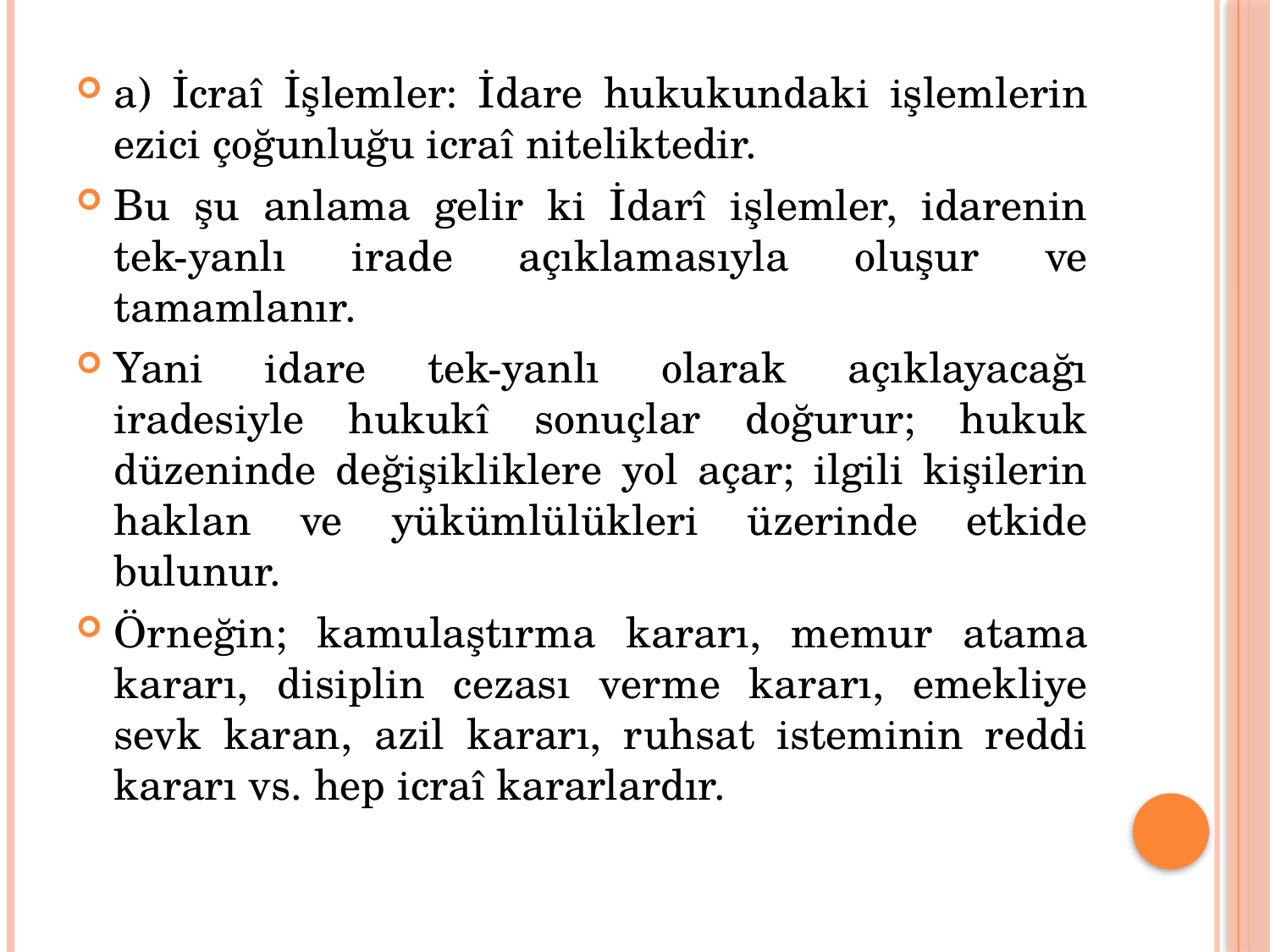

a) İcraî İşlemler: İdare hukukundaki işlemlerin ezici çoğunluğu icraî niteliktedir.
Bu şu anlama gelir ki İdarî işlemler, idarenin tek-yanlı irade açıklamasıyla oluşur ve tamamlanır.
Yani idare tek-yanlı olarak açıklayacağı iradesiyle hukukî sonuçlar doğurur; hukuk düzeninde değişikliklere yol açar; ilgili kişilerin haklan ve yükümlülükleri üzerinde etkide bulunur.
Örneğin; kamulaştırma kararı, memur atama kararı, disiplin cezası verme kararı, emekliye sevk karan, azil kararı, ruhsat isteminin reddi kararı vs. hep icraî kararlardır.